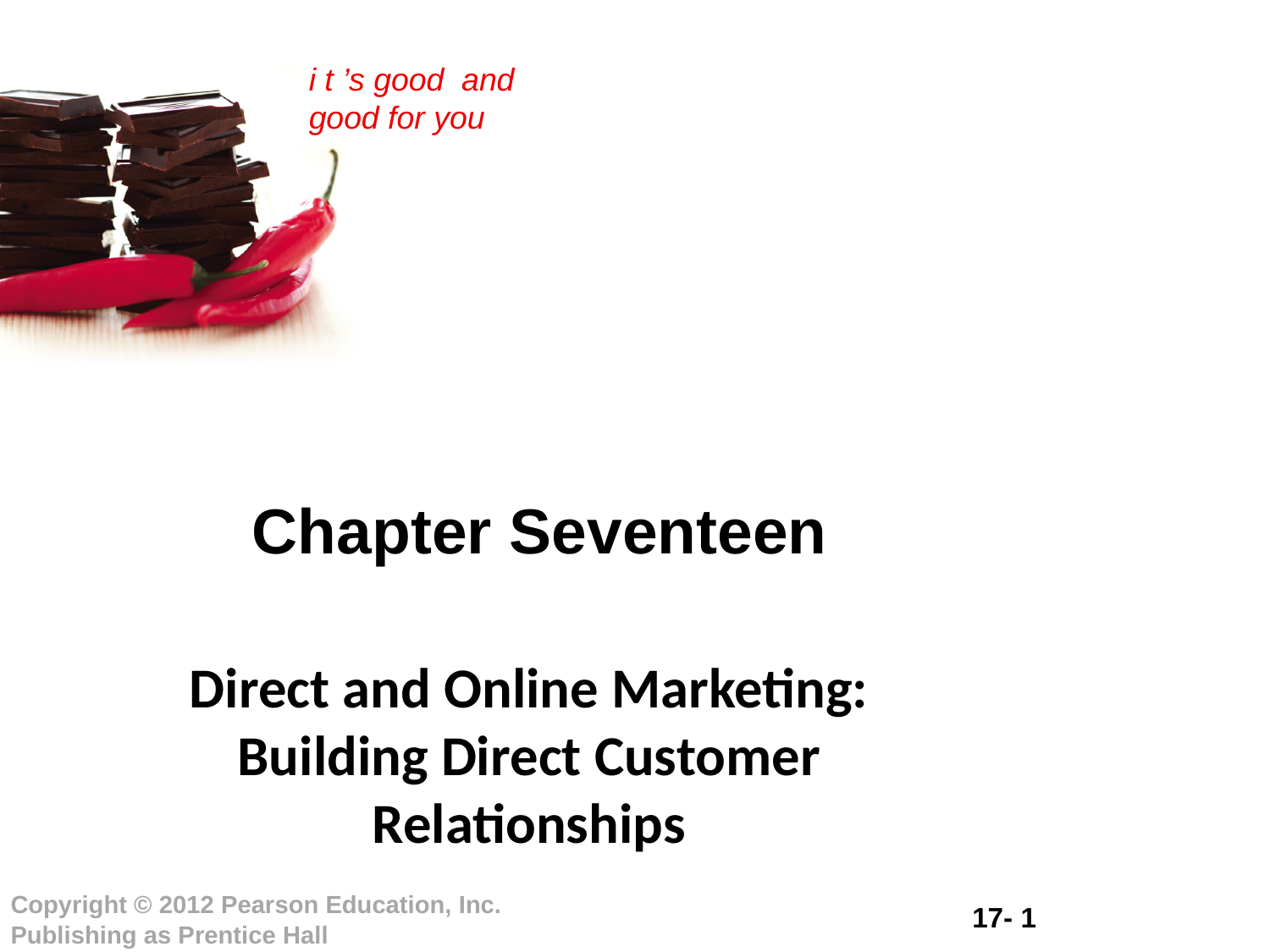

# Chapter Seventeen
Direct and Online Marketing: Building Direct Customer Relationships